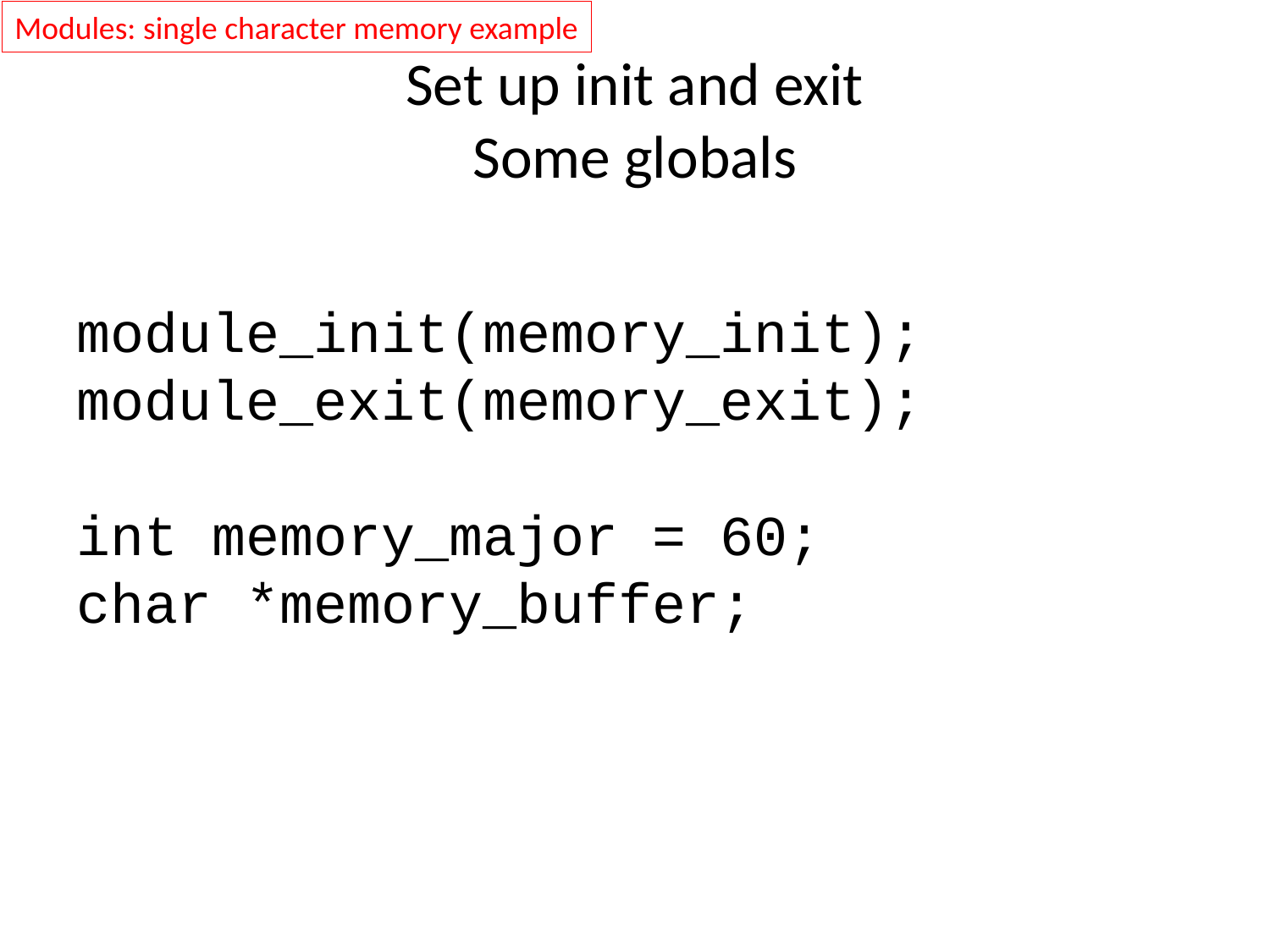

Modules: single character memory example
# Set up init and exit Some globals
module_init(memory_init);
module_exit(memory_exit);
int memory_major = 60;
char *memory_buffer;